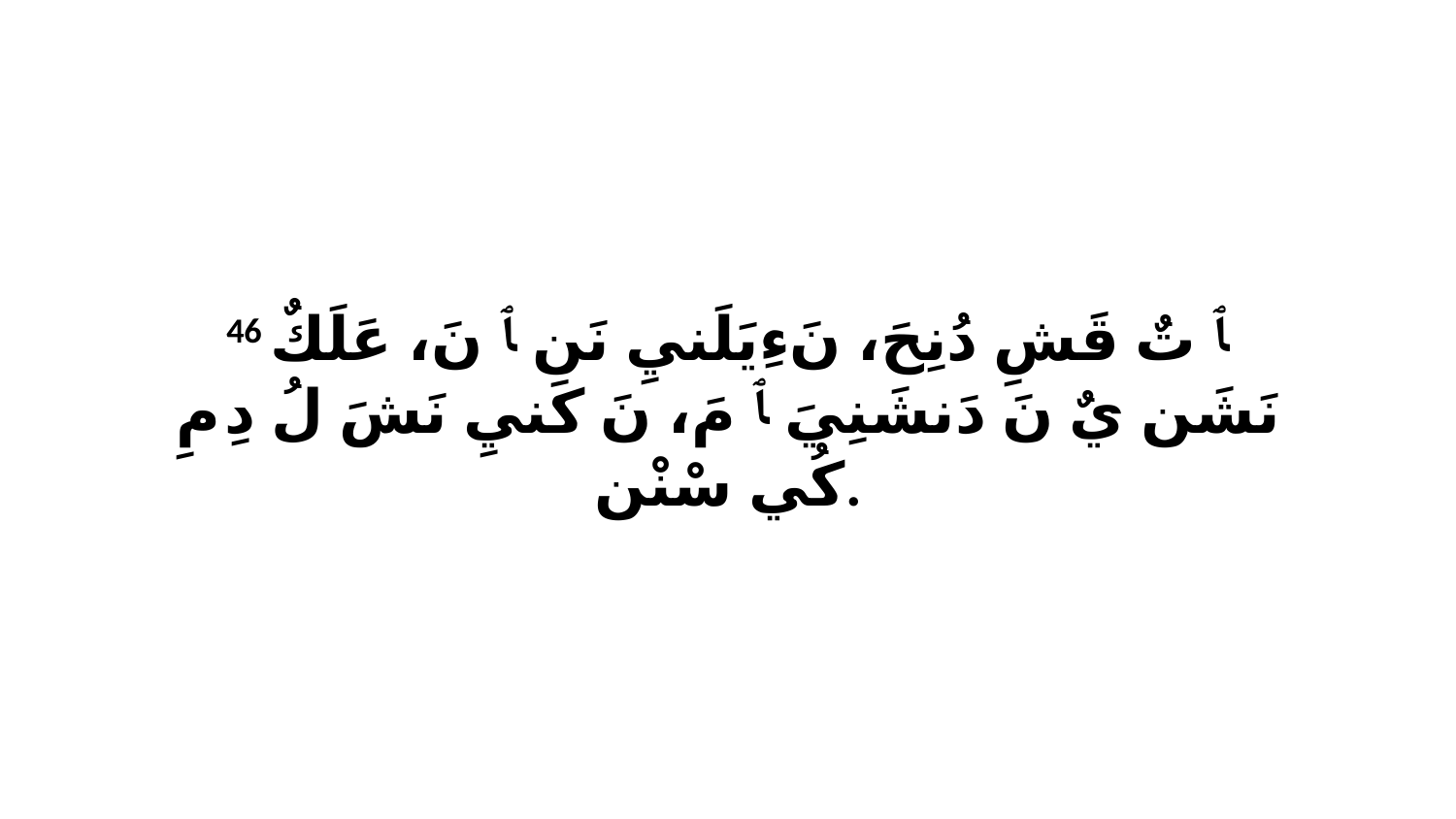

46 ﭑ تٌ قَشِ دُنِحَ، نَءِيَلَنيِ نَن ﭑ نَ، عَلَكٌ نَشَن يٌ نَ دَنشَنِيَ ﭑ مَ، نَ كَنيِ نَشَ لُ دِ مِ كُي سْنْن.